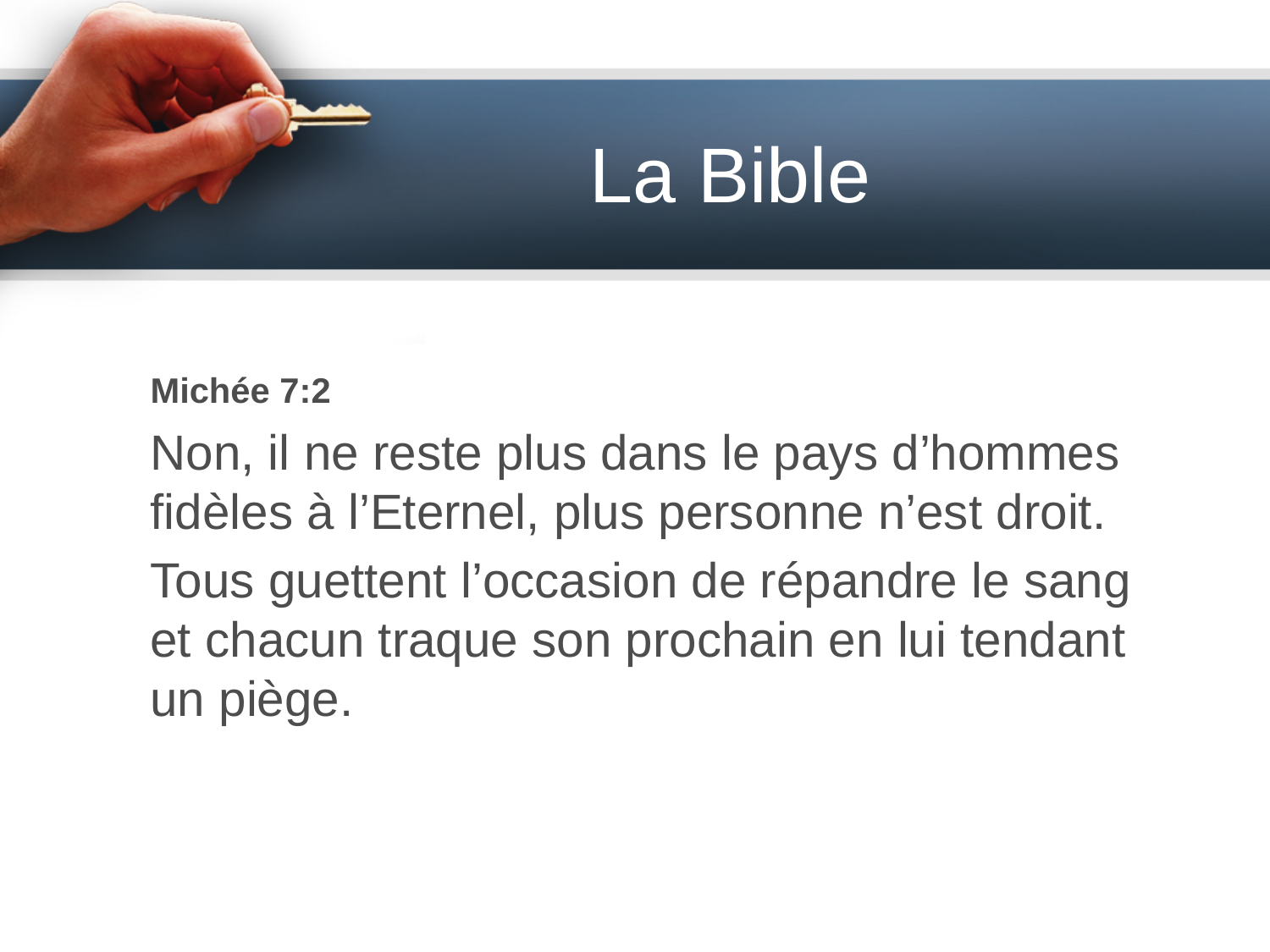

# La Bible
Michée 7:2
Non, il ne reste plus dans le pays d’hommes fidèles à l’Eternel, plus personne n’est droit.
Tous guettent l’occasion de répandre le sang et chacun traque son prochain en lui tendant un piège.